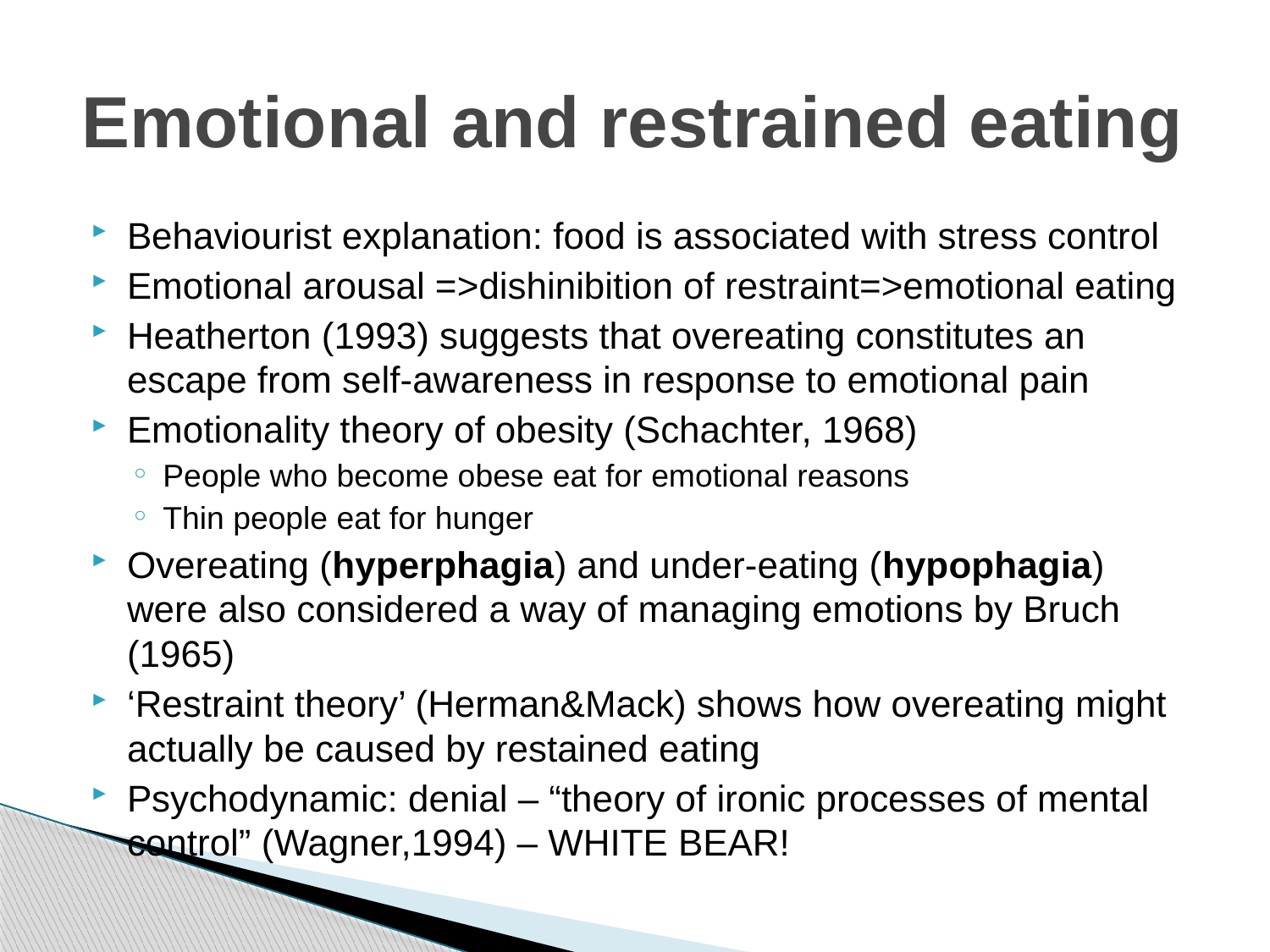

# Emotional and restrained eating
Behaviourist explanation: food is associated with stress control
Emotional arousal =>dishinibition of restraint=>emotional eating
Heatherton (1993) suggests that overeating constitutes an escape from self-awareness in response to emotional pain
Emotionality theory of obesity (Schachter, 1968)
People who become obese eat for emotional reasons
Thin people eat for hunger
Overeating (hyperphagia) and under-eating (hypophagia) were also considered a way of managing emotions by Bruch (1965)
‘Restraint theory’ (Herman&Mack) shows how overeating might actually be caused by restained eating
Psychodynamic: denial – “theory of ironic processes of mental control” (Wagner,1994) – WHITE BEAR!